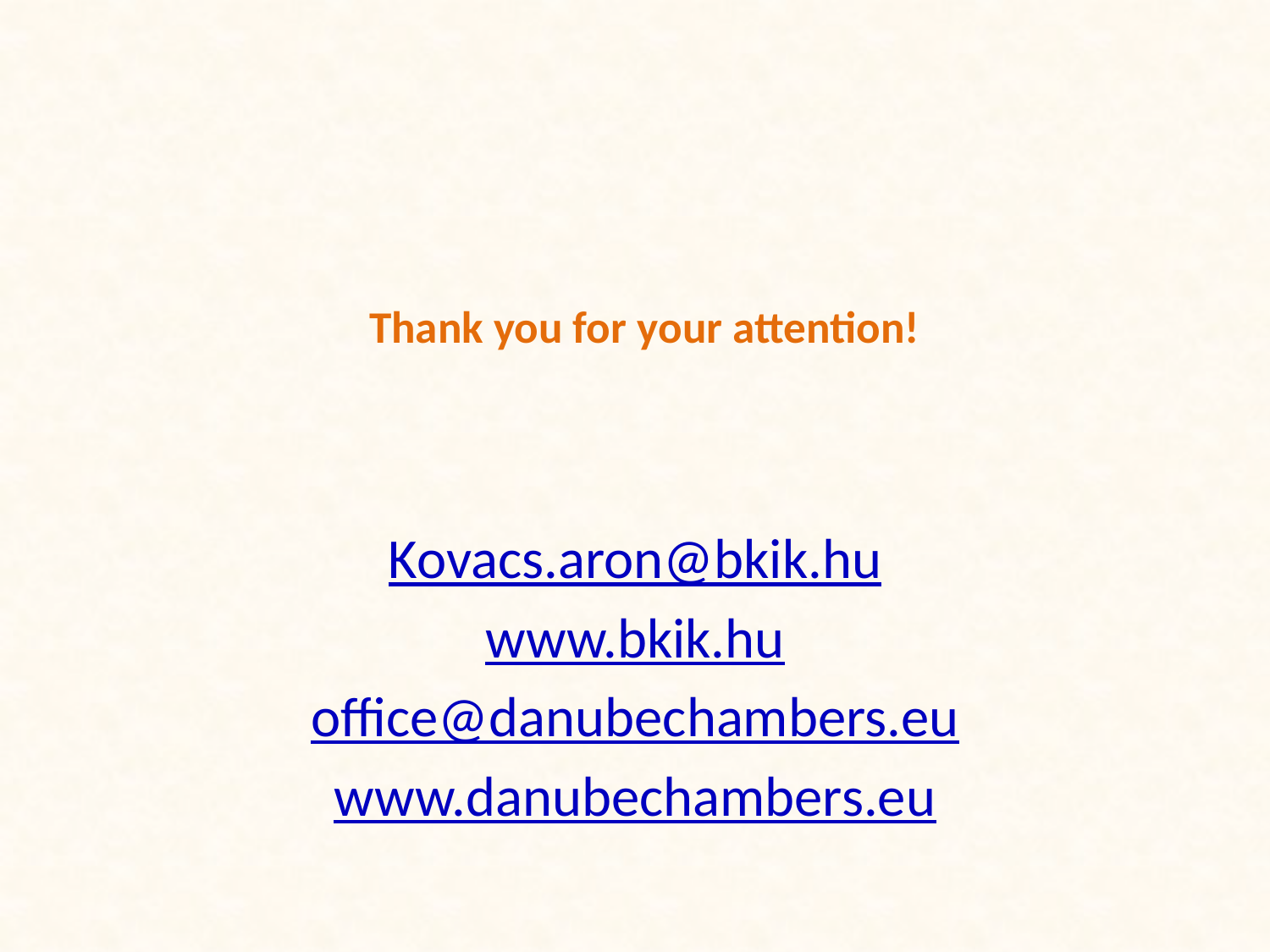

# Thank you for your attention!
Kovacs.aron@bkik.hu
www.bkik.hu
office@danubechambers.eu
www.danubechambers.eu